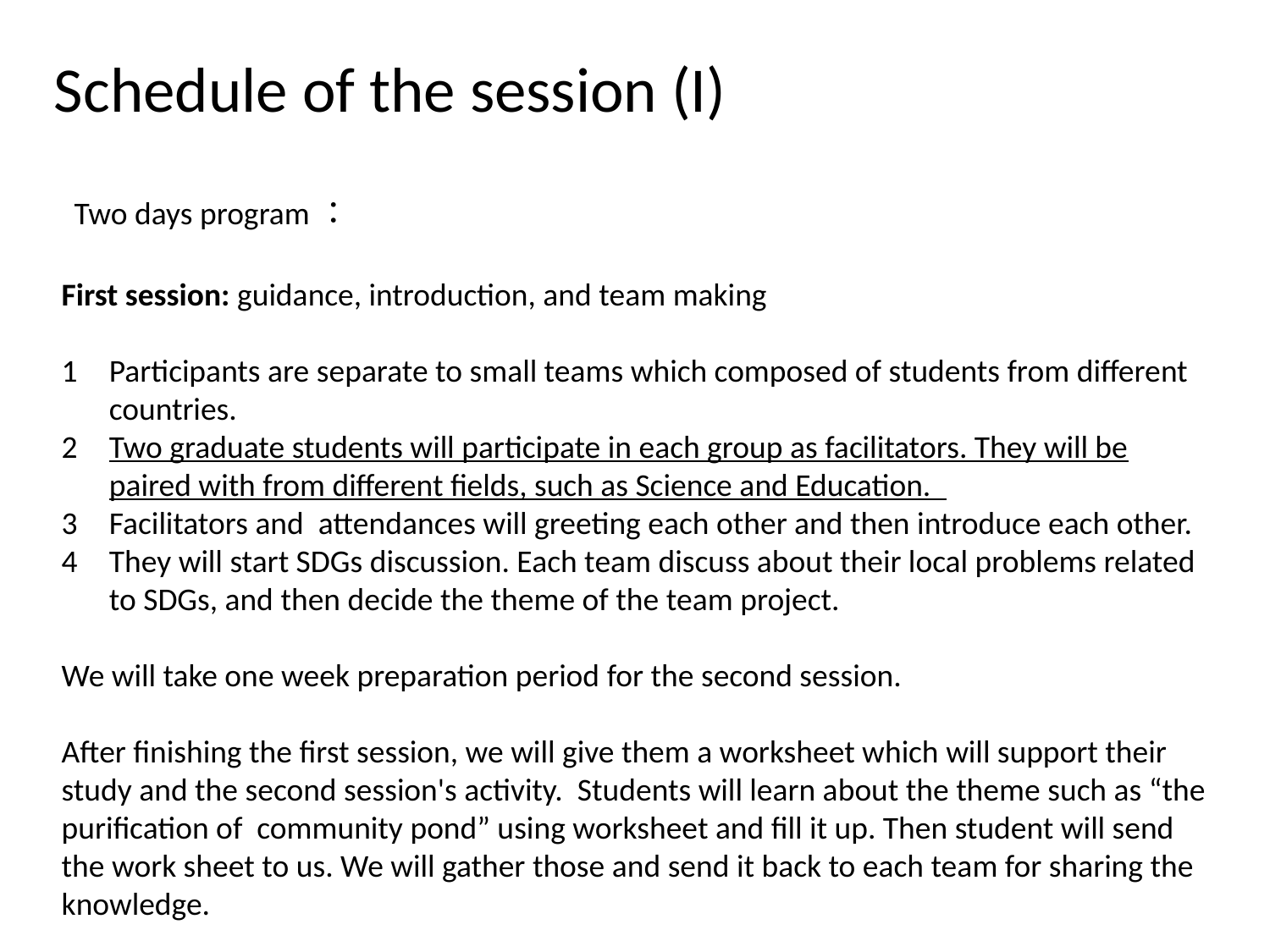

Schedule of the session (I)
 Two days program：

First session: guidance, introduction, and team making

Participants are separate to small teams which composed of students from different countries.
Two graduate students will participate in each group as facilitators. They will be paired with from different fields, such as Science and Education.
Facilitators and  attendances will greeting each other and then introduce each other.
They will start SDGs discussion. Each team discuss about their local problems related to SDGs, and then decide the theme of the team project.

We will take one week preparation period for the second session.

After finishing the first session, we will give them a worksheet which will support their study and the second session's activity.  Students will learn about the theme such as “the  purification of  community pond” using worksheet and fill it up. Then student will send the work sheet to us. We will gather those and send it back to each team for sharing the knowledge.